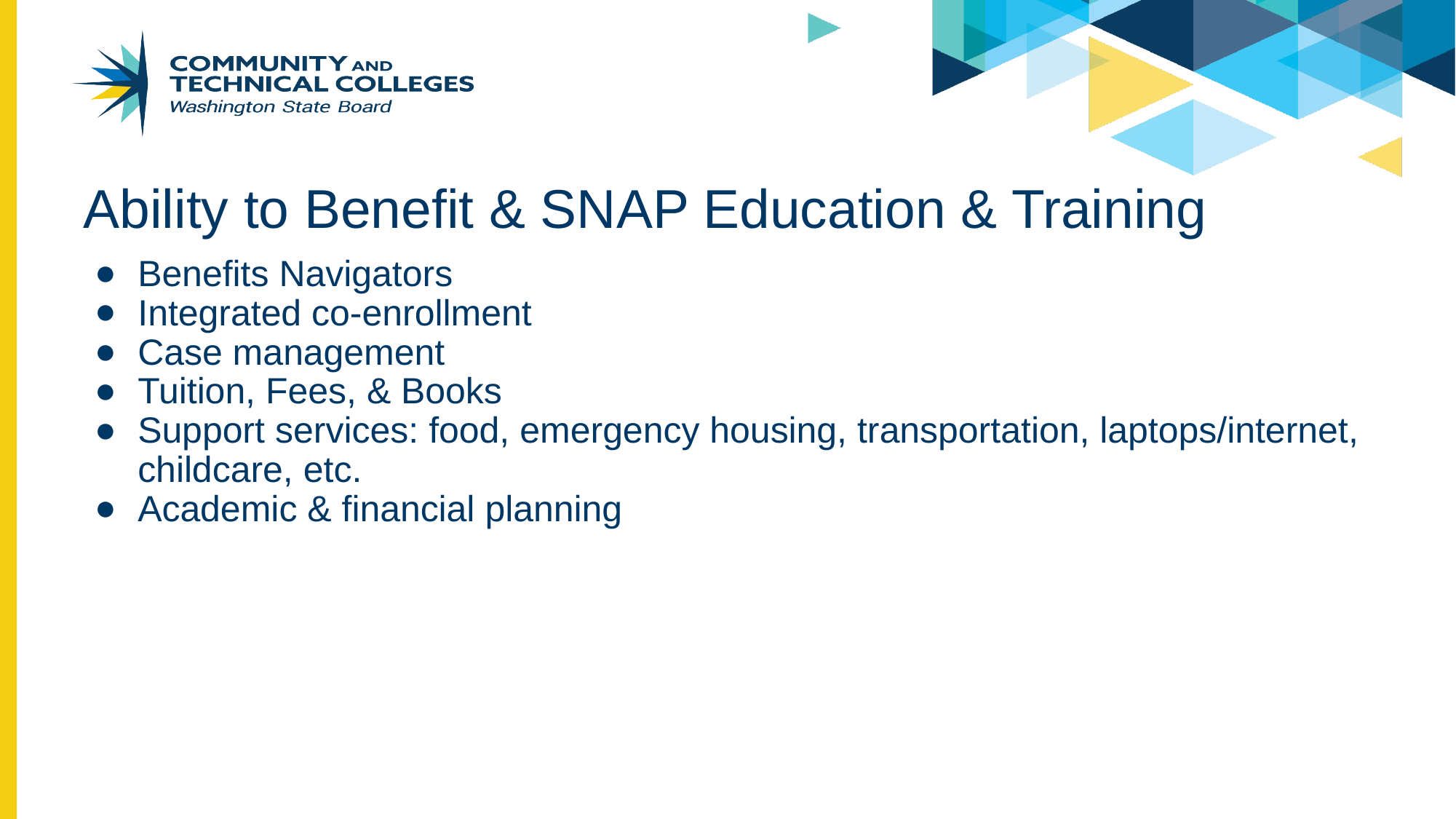

# Ability to Benefit & SNAP Education & Training
Benefits Navigators
Integrated co-enrollment
Case management
Tuition, Fees, & Books
Support services: food, emergency housing, transportation, laptops/internet, childcare, etc.
Academic & financial planning